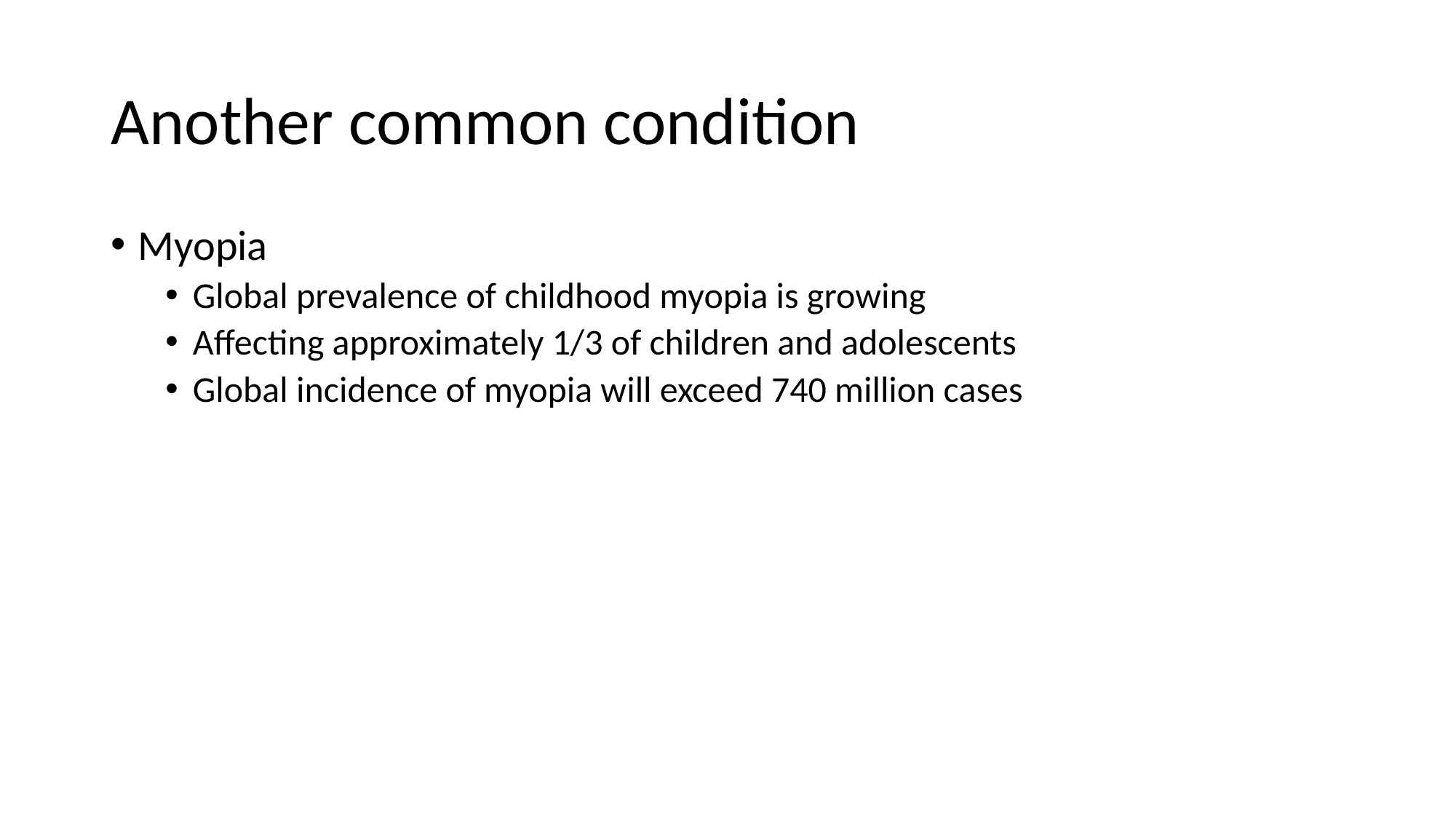

# Another common condition
Myopia
Global prevalence of childhood myopia is growing
Affecting approximately 1/3 of children and adolescents
Global incidence of myopia will exceed 740 million cases